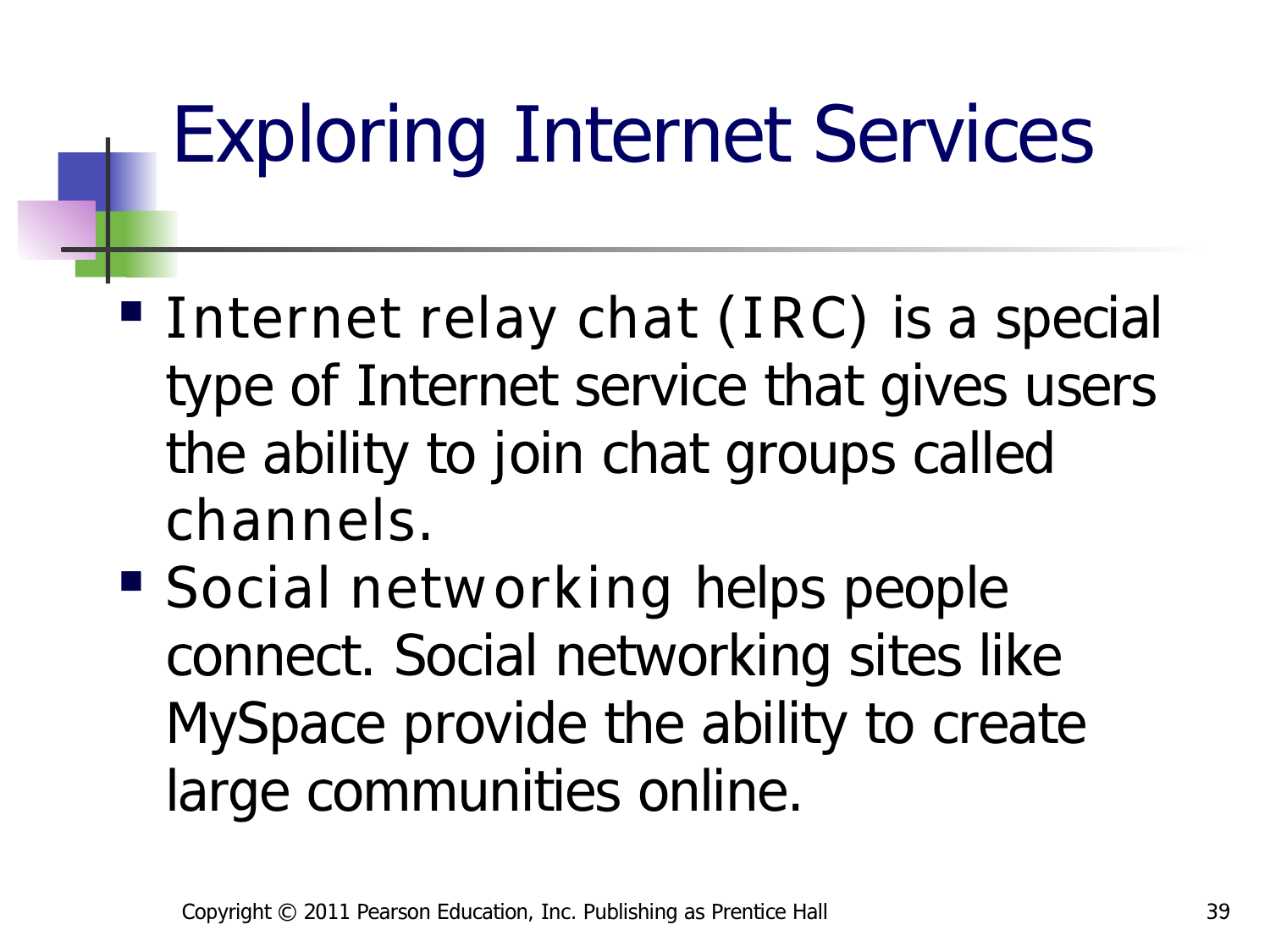

# Exploring Internet Services
Internet relay chat (IRC) is a special type of Internet service that gives users the ability to join chat groups called channels.
Social networking helps people connect. Social networking sites like MySpace provide the ability to create large communities online.
Copyright © 2011 Pearson Education, Inc. Publishing as Prentice Hall
39